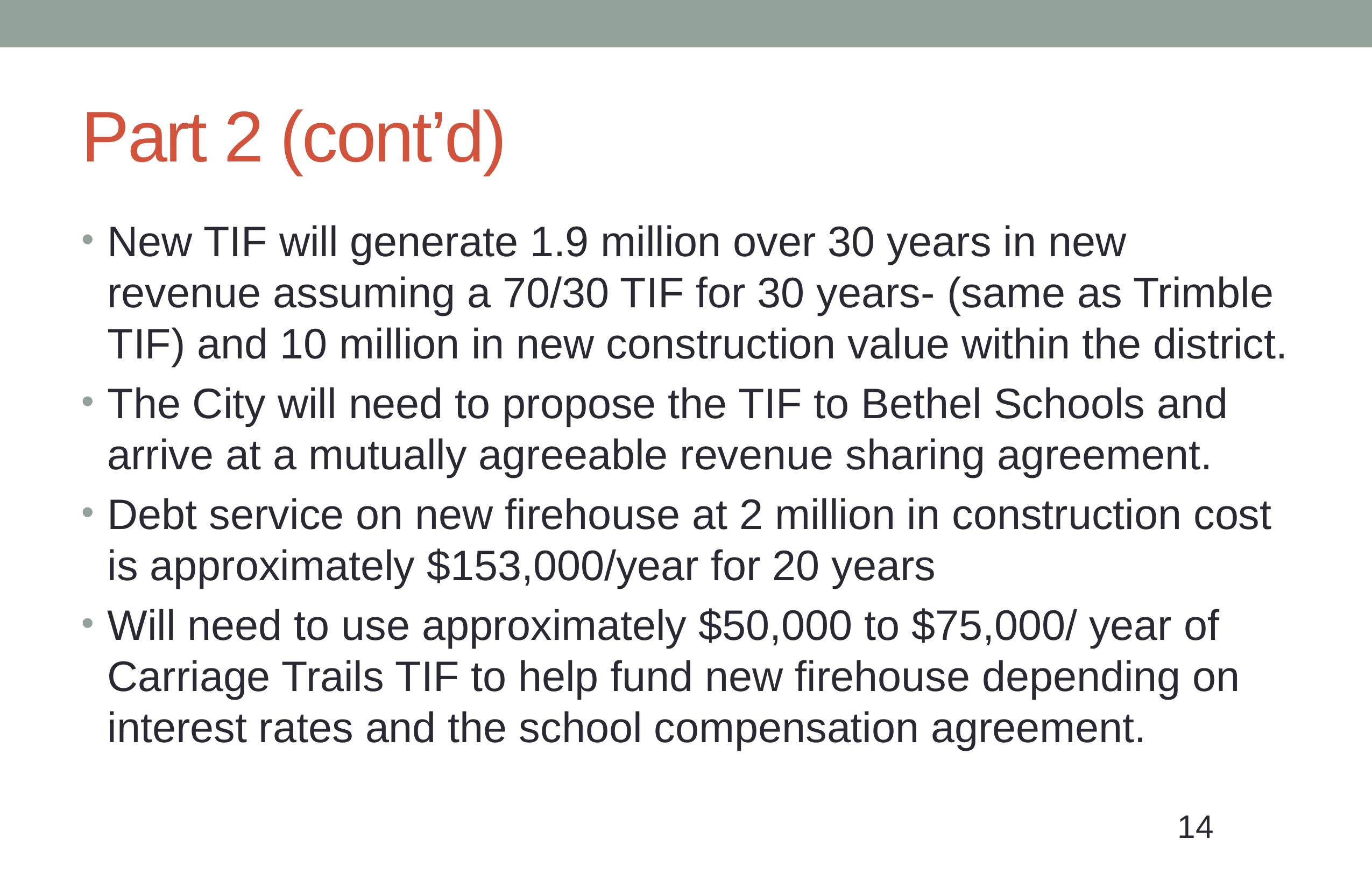

# Part 2 (cont’d)
New TIF will generate 1.9 million over 30 years in new revenue assuming a 70/30 TIF for 30 years- (same as Trimble TIF) and 10 million in new construction value within the district.
The City will need to propose the TIF to Bethel Schools and arrive at a mutually agreeable revenue sharing agreement.
Debt service on new firehouse at 2 million in construction cost is approximately $153,000/year for 20 years
Will need to use approximately $50,000 to $75,000/ year of Carriage Trails TIF to help fund new firehouse depending on interest rates and the school compensation agreement.
14